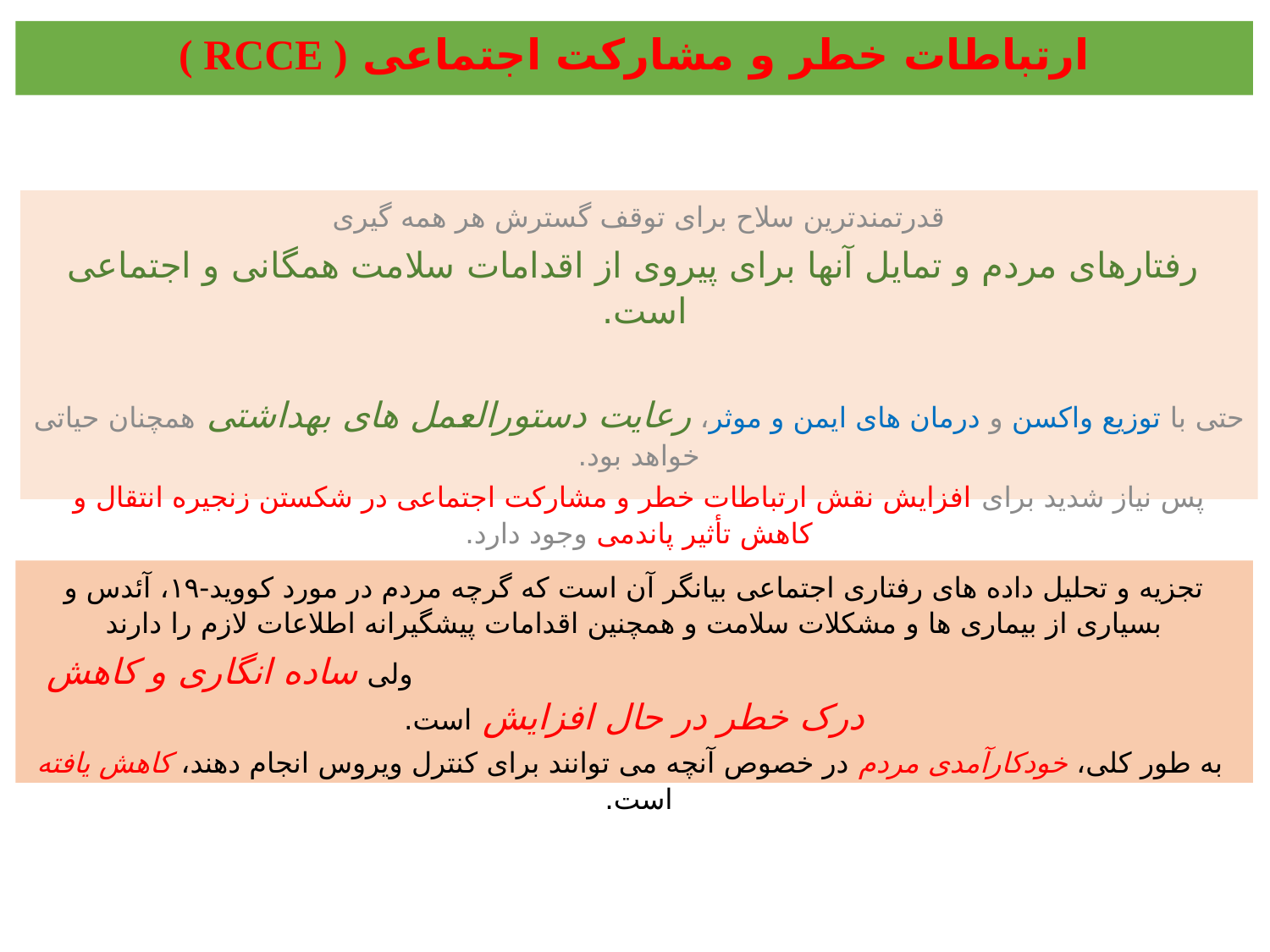

ارتباطات خطر و مشارکت اجتماعی ( RCCE )
قدرتمندترین سلاح برای توقف گسترش هر همه گیری
 رفتارهای مردم و تمایل آنها برای پیروی از اقدامات سلامت همگانی و اجتماعی است.

حتی با توزیع واکسن و درمان های ایمن و موثر، رعایت دستورالعمل های بهداشتی همچنان حیاتی خواهد بود.
پس نیاز شدید برای افزایش نقش ارتباطات خطر و مشارکت اجتماعی در شکستن زنجیره انتقال و کاهش تأثیر پاندمی وجود دارد.
تجزیه و تحلیل داده های رفتاری اجتماعی بیانگر آن است که گرچه مردم در مورد کووید-۱۹، آئدس و بسیاری از بیماری ها و مشکلات سلامت و همچنین اقدامات پیشگیرانه اطلاعات لازم را دارند
                                                                                           ولی ساده انگاری و کاهش درک خطر در حال افزایش است.
 به طور کلی، خودکارآمدی مردم در خصوص آنچه می توانند برای کنترل ویروس انجام دهند، کاهش یافته است.